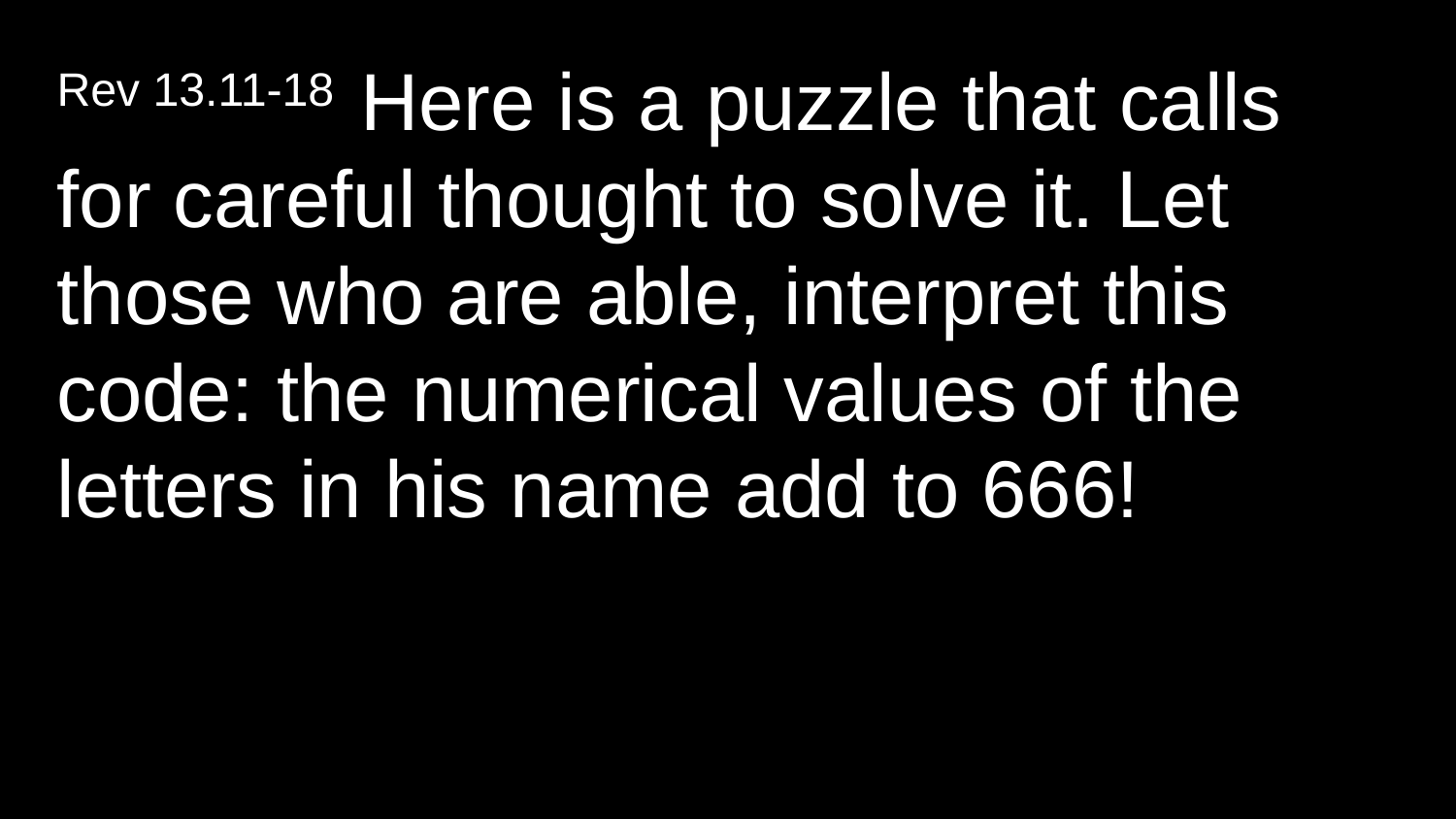

Rev 13.11-18  Here is a puzzle that calls for careful thought to solve it. Let those who are able, interpret this code: the numerical values of the letters in his name add to 666!